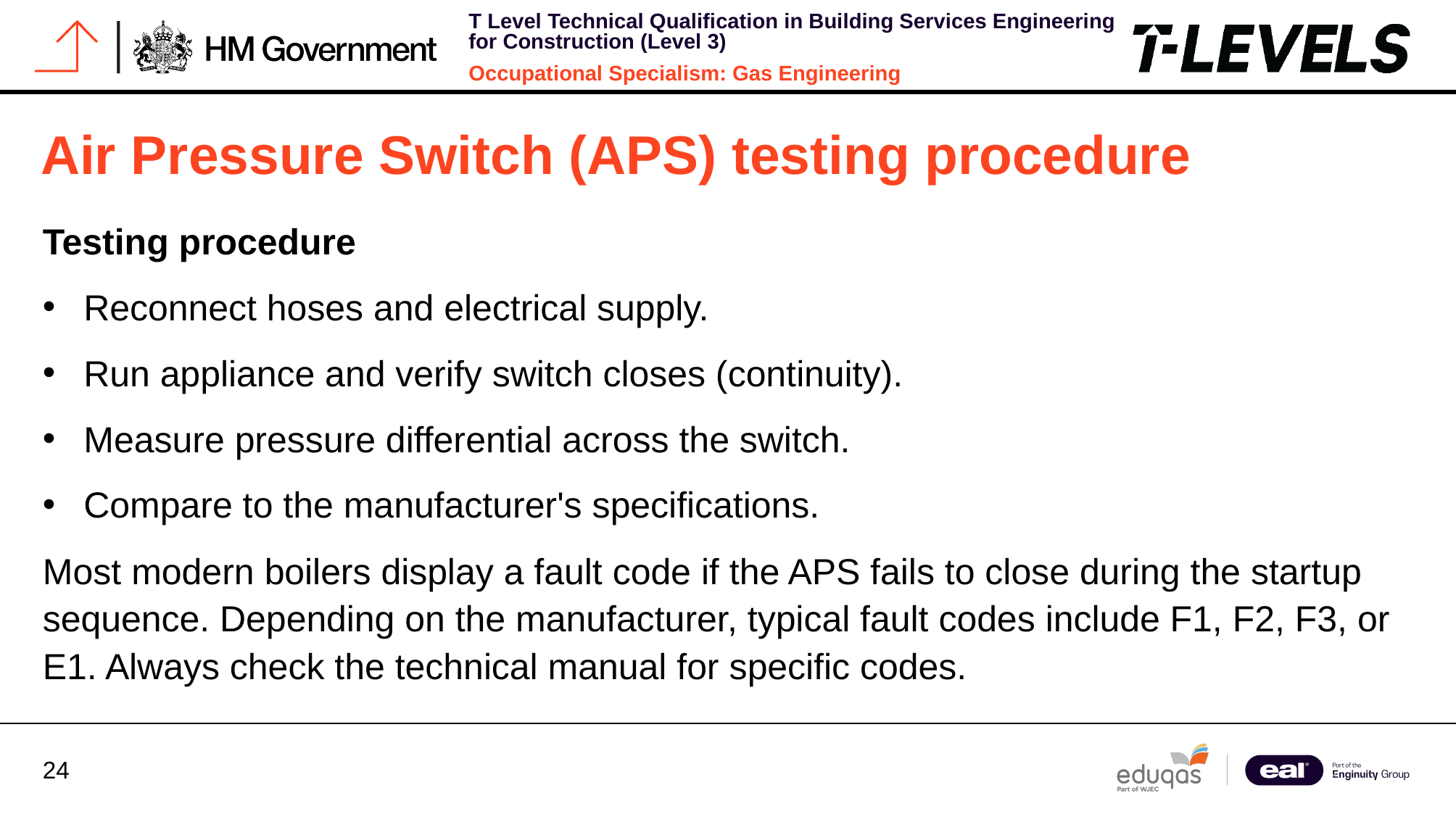

# Air Pressure Switch (APS) testing procedure
Testing procedure
Reconnect hoses and electrical supply.
Run appliance and verify switch closes (continuity).
Measure pressure differential across the switch.
Compare to the manufacturer's specifications.
Most modern boilers display a fault code if the APS fails to close during the startup sequence. Depending on the manufacturer, typical fault codes include F1, F2, F3, or E1. Always check the technical manual for specific codes.